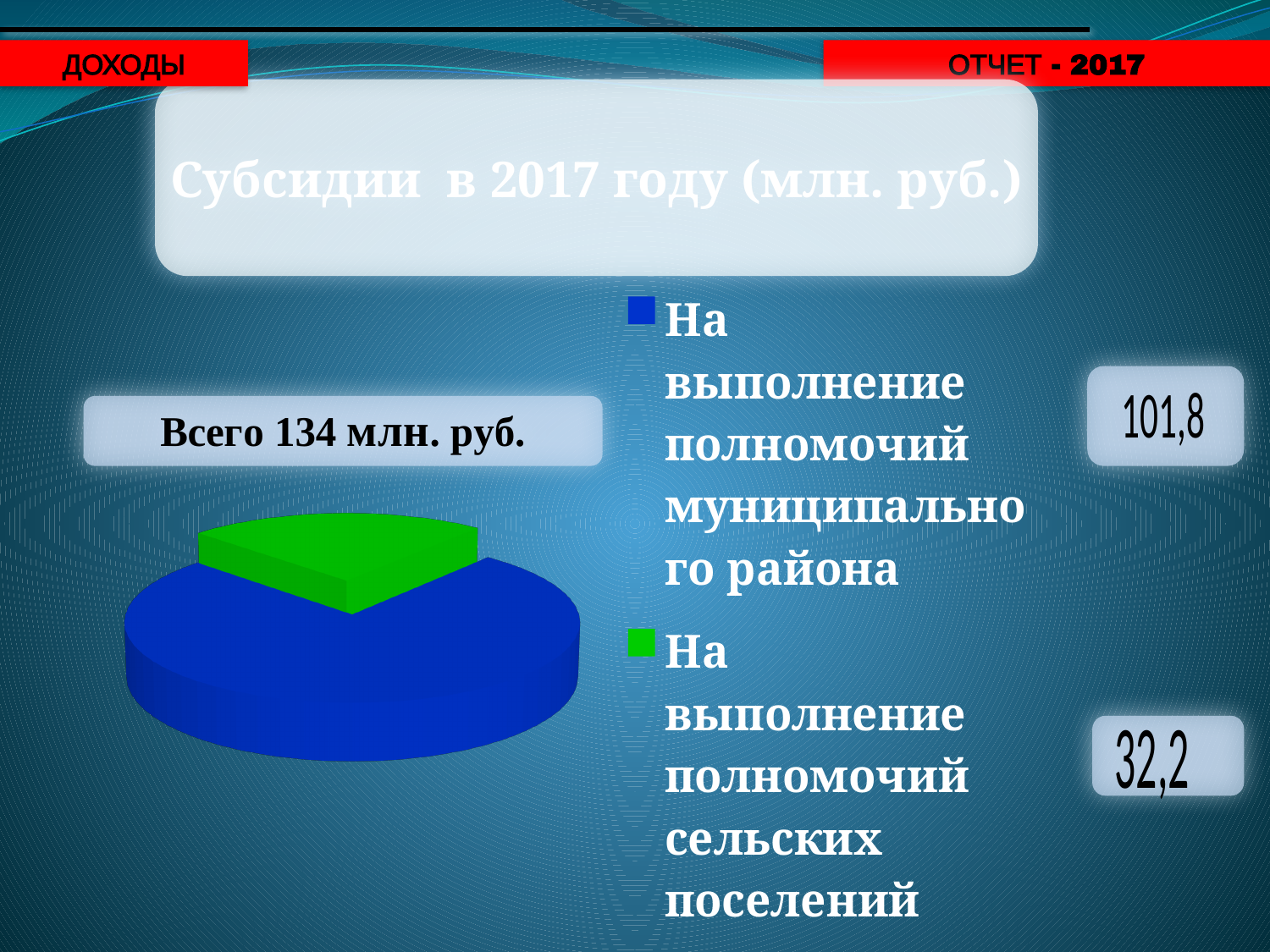

Доходы
отчет - 2017
Субсидии  в 2017 году (млн. руб.)

[unsupported chart]